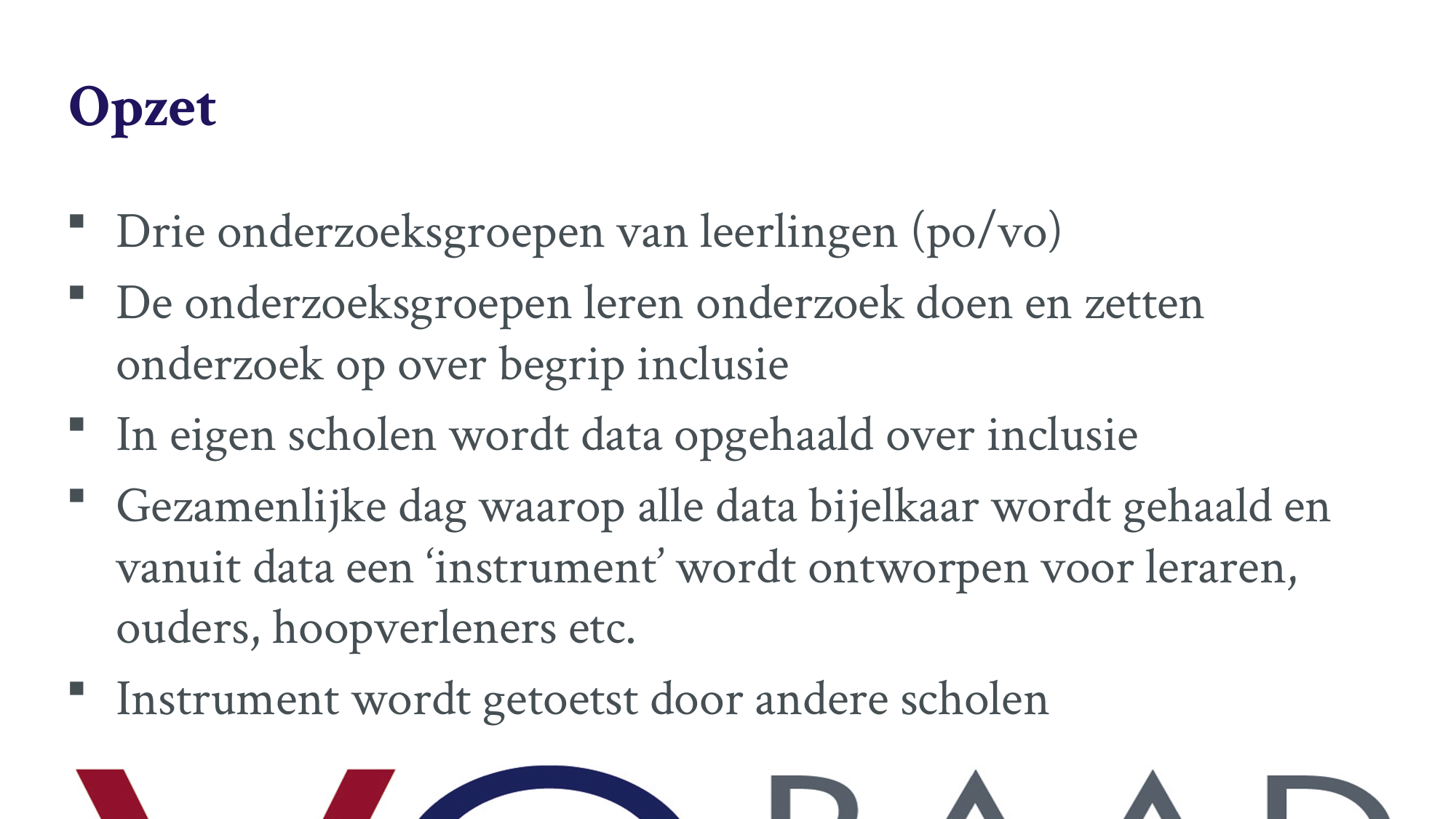

# Opzet
Drie onderzoeksgroepen van leerlingen (po/vo)
De onderzoeksgroepen leren onderzoek doen en zetten onderzoek op over begrip inclusie
In eigen scholen wordt data opgehaald over inclusie
Gezamenlijke dag waarop alle data bijelkaar wordt gehaald en vanuit data een ‘instrument’ wordt ontworpen voor leraren, ouders, hoopverleners etc.
Instrument wordt getoetst door andere scholen